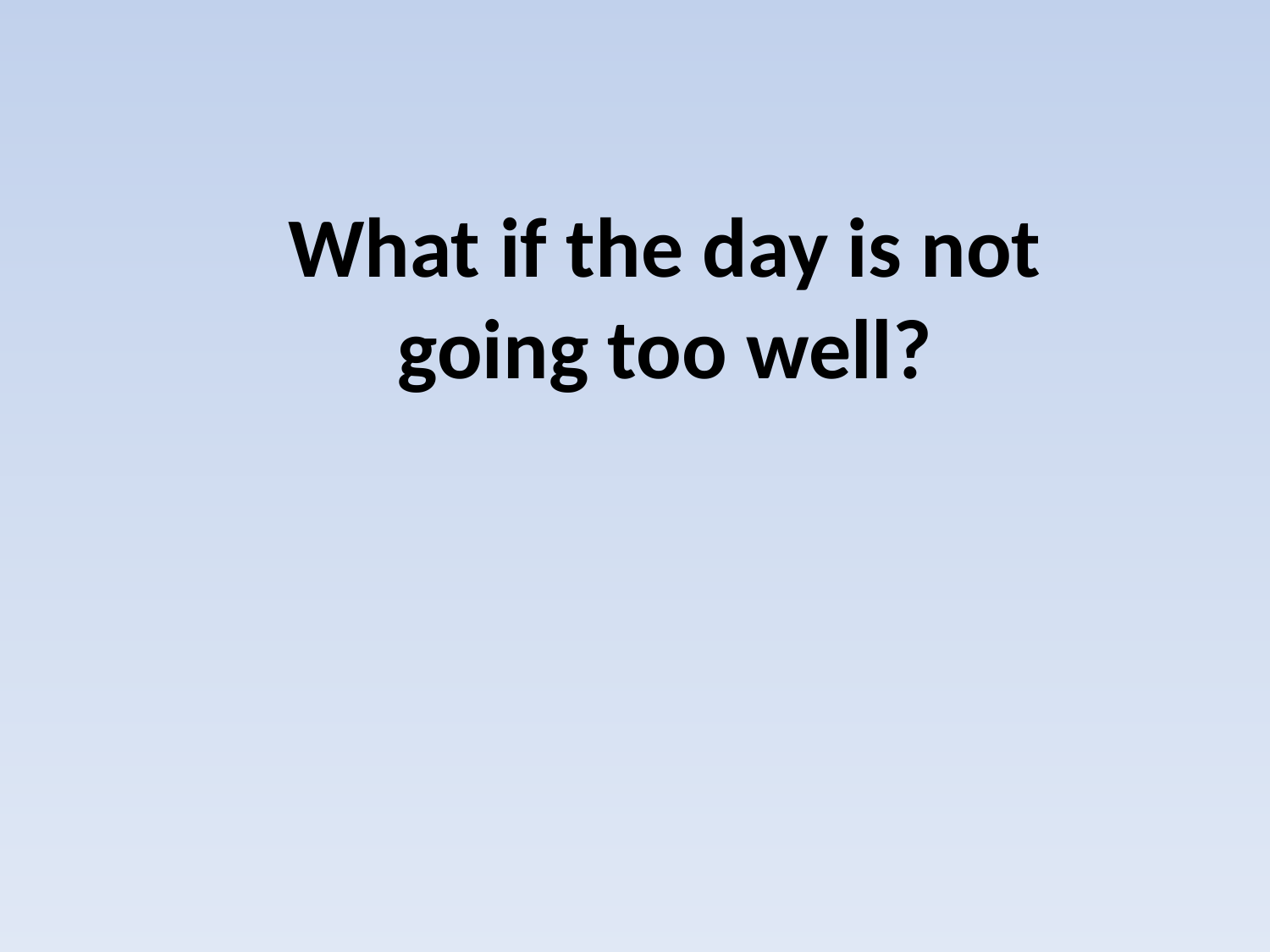

What if the day is not going too well?